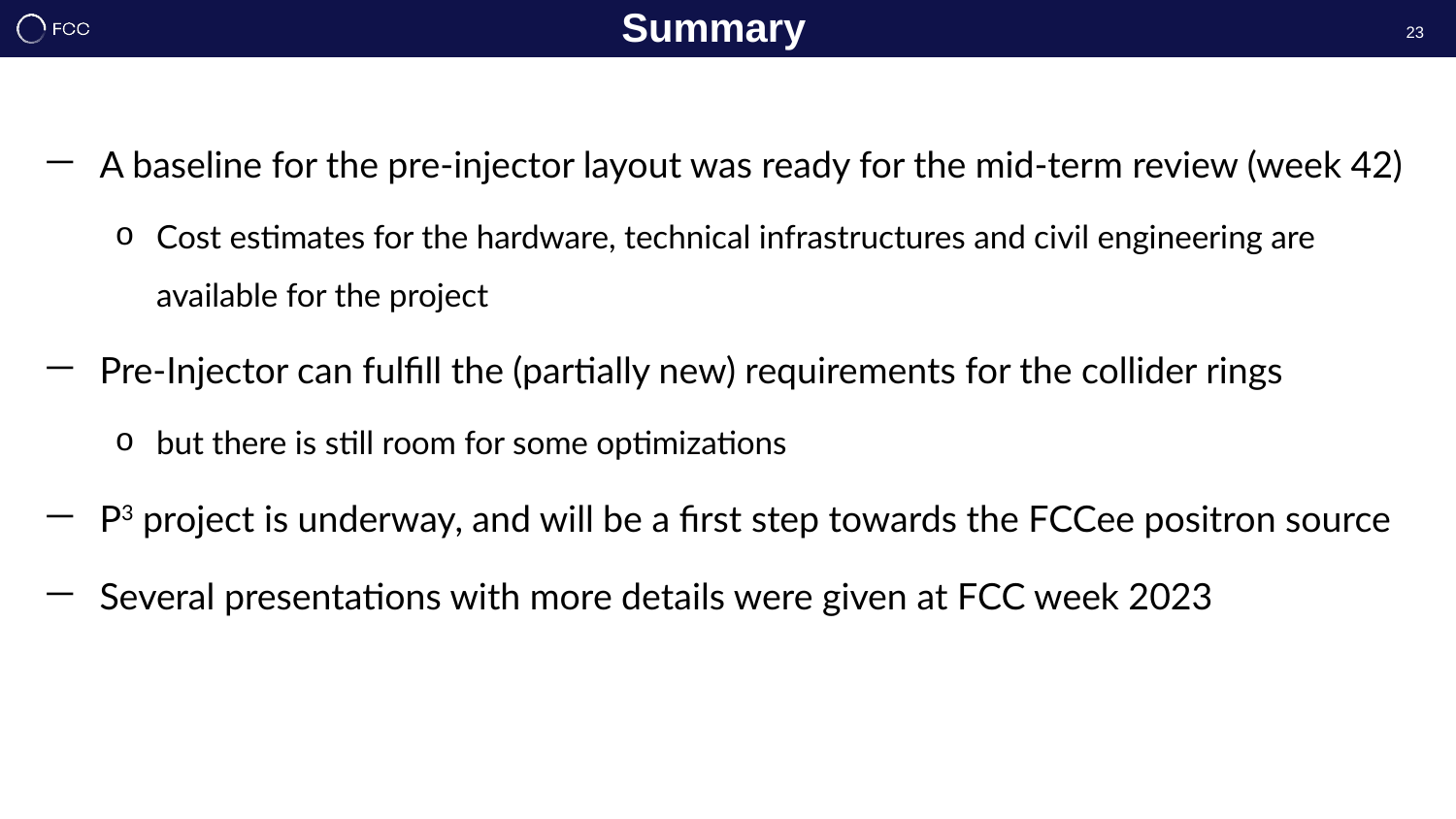

Summary
23
A baseline for the pre-injector layout was ready for the mid-term review (week 42)
Cost estimates for the hardware, technical infrastructures and civil engineering are available for the project
Pre-Injector can fulfill the (partially new) requirements for the collider rings
but there is still room for some optimizations
P3 project is underway, and will be a first step towards the FCCee positron source
Several presentations with more details were given at FCC week 2023